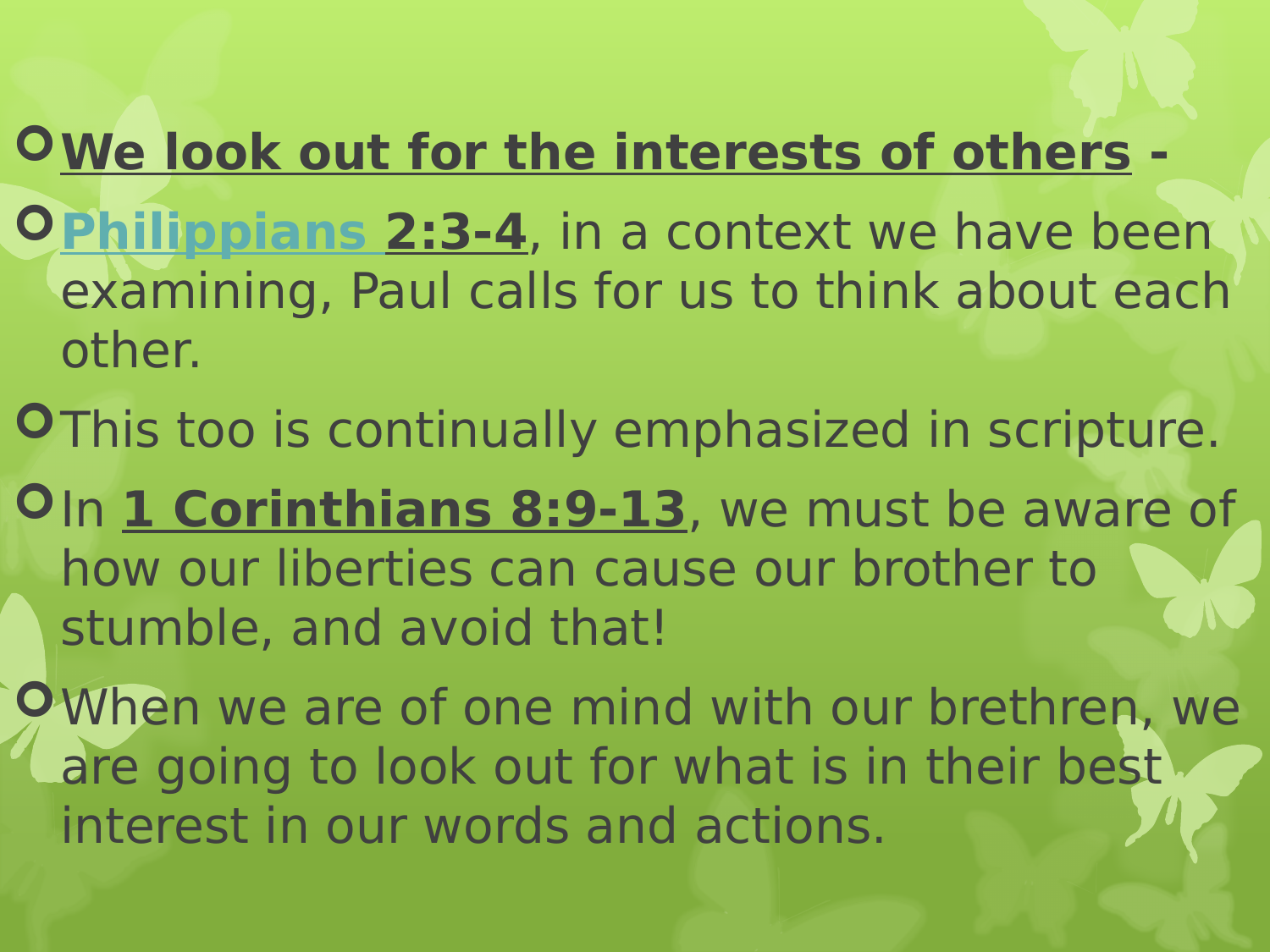

We look out for the interests of others -
Philippians 2:3-4, in a context we have been examining, Paul calls for us to think about each other.
This too is continually emphasized in scripture.
In 1 Corinthians 8:9-13, we must be aware of how our liberties can cause our brother to stumble, and avoid that!
When we are of one mind with our brethren, we are going to look out for what is in their best interest in our words and actions.